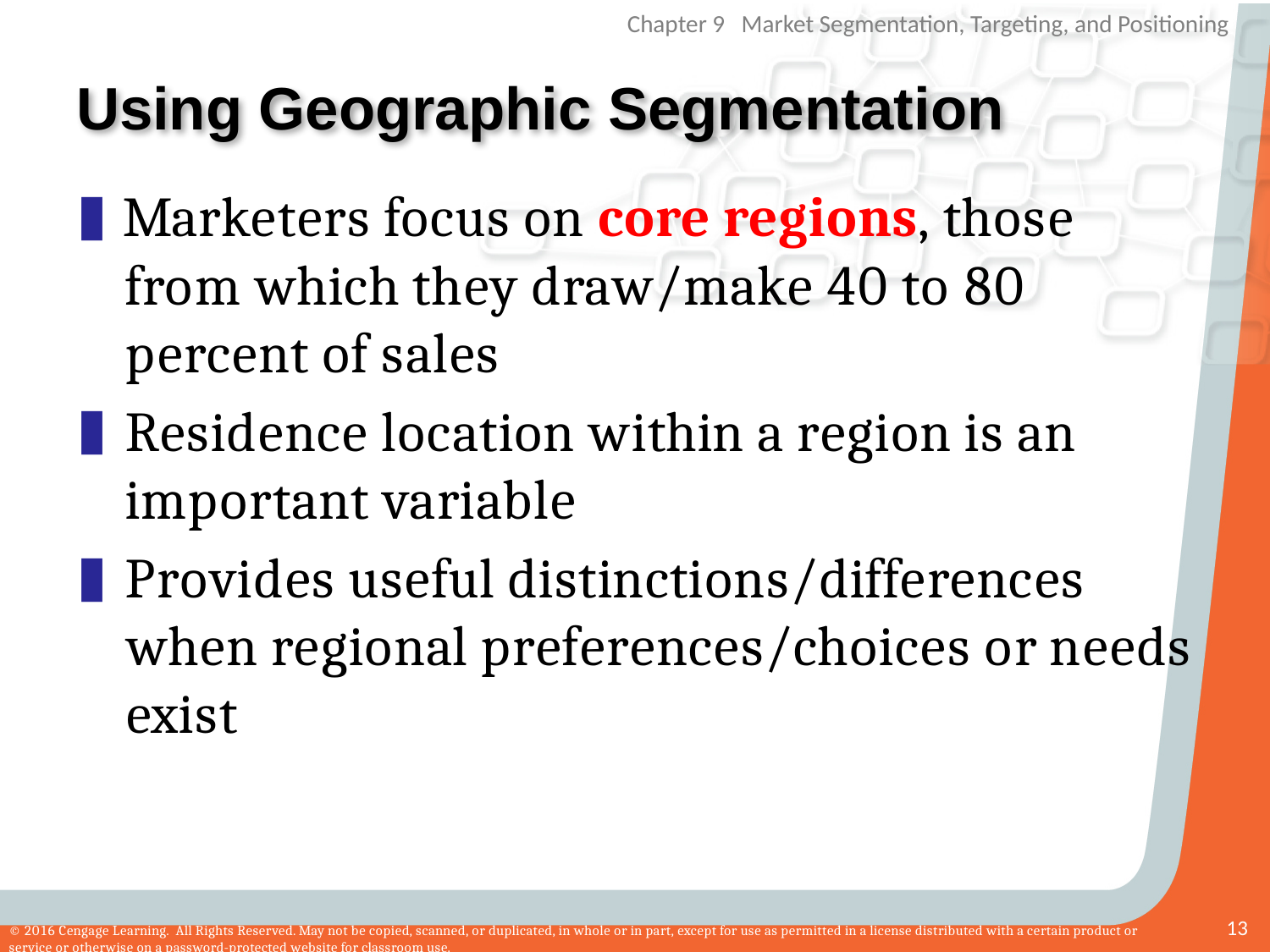

# Using Geographic Segmentation
Marketers focus on core regions, those from which they draw/make 40 to 80 percent of sales
Residence location within a region is an important variable
Provides useful distinctions/differences when regional preferences/choices or needs exist
13